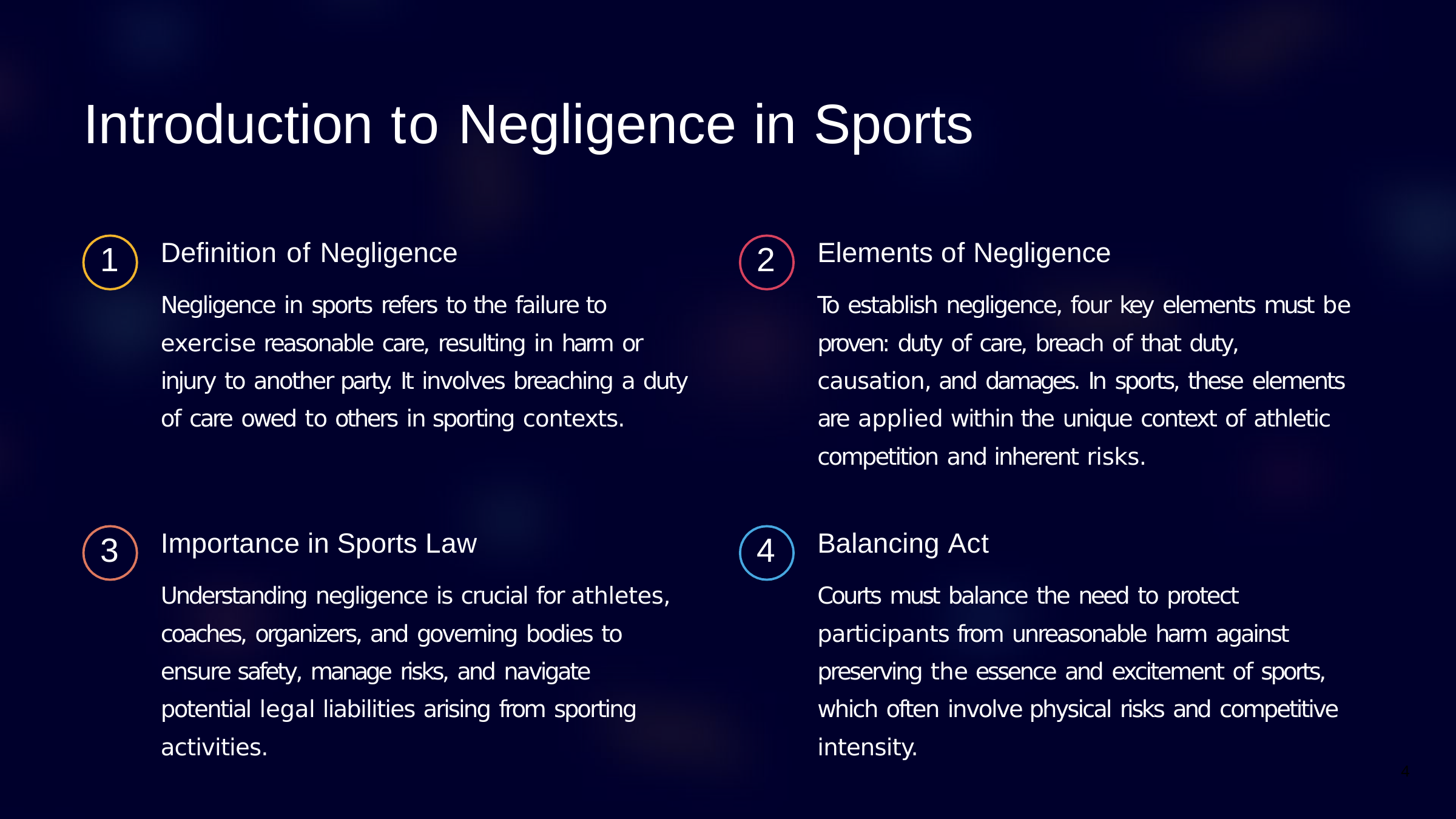

# Introduction to Negligence in Sports
Definition of Negligence
Negligence in sports refers to the failure to exercise reasonable care, resulting in harm or injury to another party. It involves breaching a duty of care owed to others in sporting contexts.
Elements of Negligence
To establish negligence, four key elements must be proven: duty of care, breach of that duty, causation, and damages. In sports, these elements are applied within the unique context of athletic competition and inherent risks.

1
2
Importance in Sports Law
Understanding negligence is crucial for athletes, coaches, organizers, and governing bodies to ensure safety, manage risks, and navigate potential legal liabilities arising from sporting activities.
Balancing Act
Courts must balance the need to protect participants from unreasonable harm against preserving the essence and excitement of sports, which often involve physical risks and competitive intensity.

3
4
4